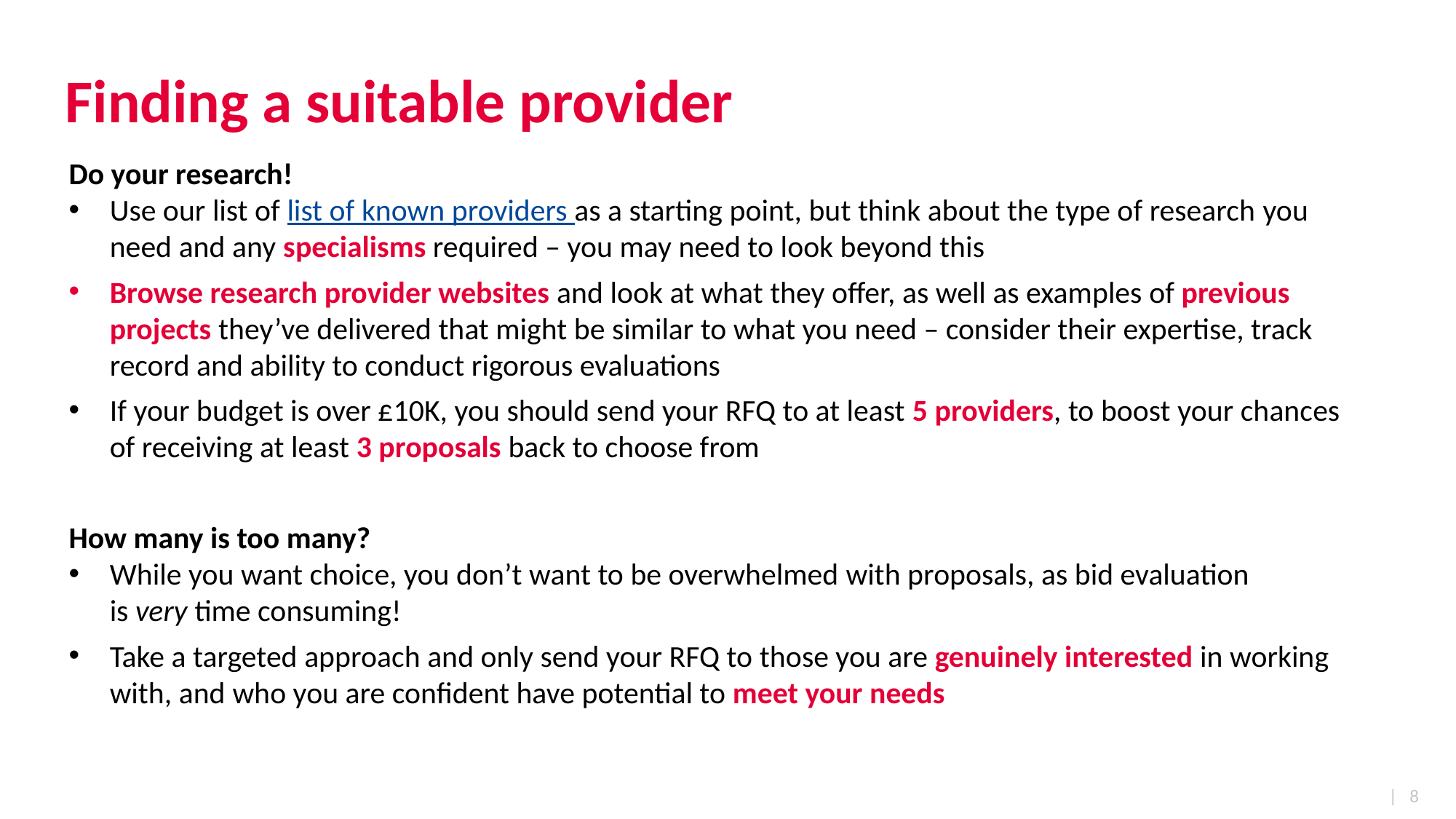

# Finding a suitable provider
Do your research!
Use our list of list of known providers as a starting point, but think about the type of research you need and any specialisms required – you may need to look beyond this ​
Browse research provider websites and look at what they offer, as well as examples of previous projects they’ve delivered that might be similar to what you need – consider their expertise, track record and ability to conduct rigorous evaluations​
If your budget is over £10K, you should send your RFQ to at least 5 providers, to boost your chances of receiving at least 3 proposals back to choose from​

How many is too many?
While you want choice, you don’t want to be overwhelmed with proposals, as bid evaluation is very time consuming!​
Take a targeted approach and only send your RFQ to those you are genuinely interested in working with, and who you are confident have potential to meet your needs

|   8